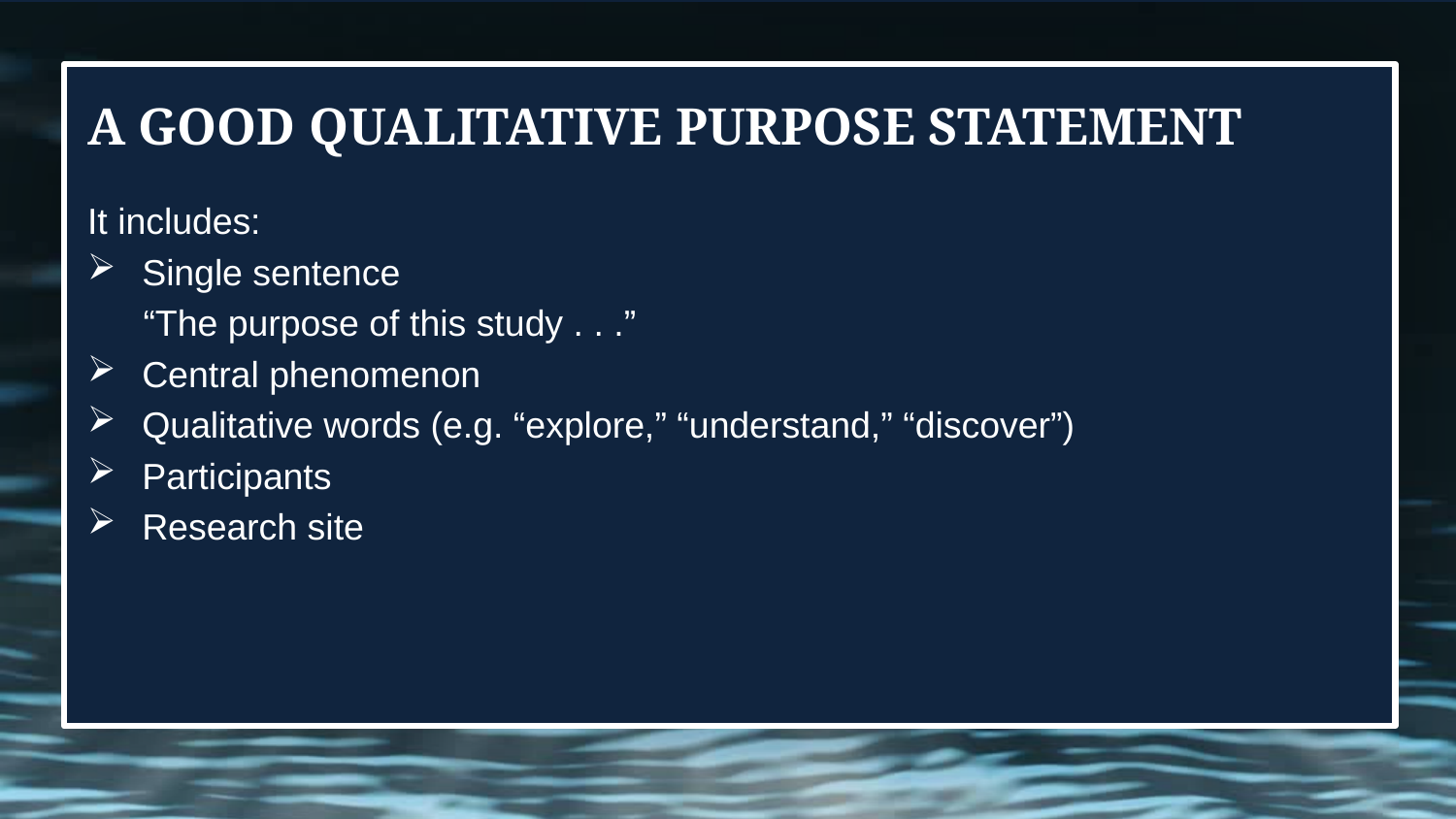

# A GOOD QUALITATIVE PURPOSE STATEMENT
It includes:
Single sentence
“The purpose of this study . . .”
Central phenomenon
Qualitative words (e.g. “explore,” “understand,” “discover”)
Participants
Research site